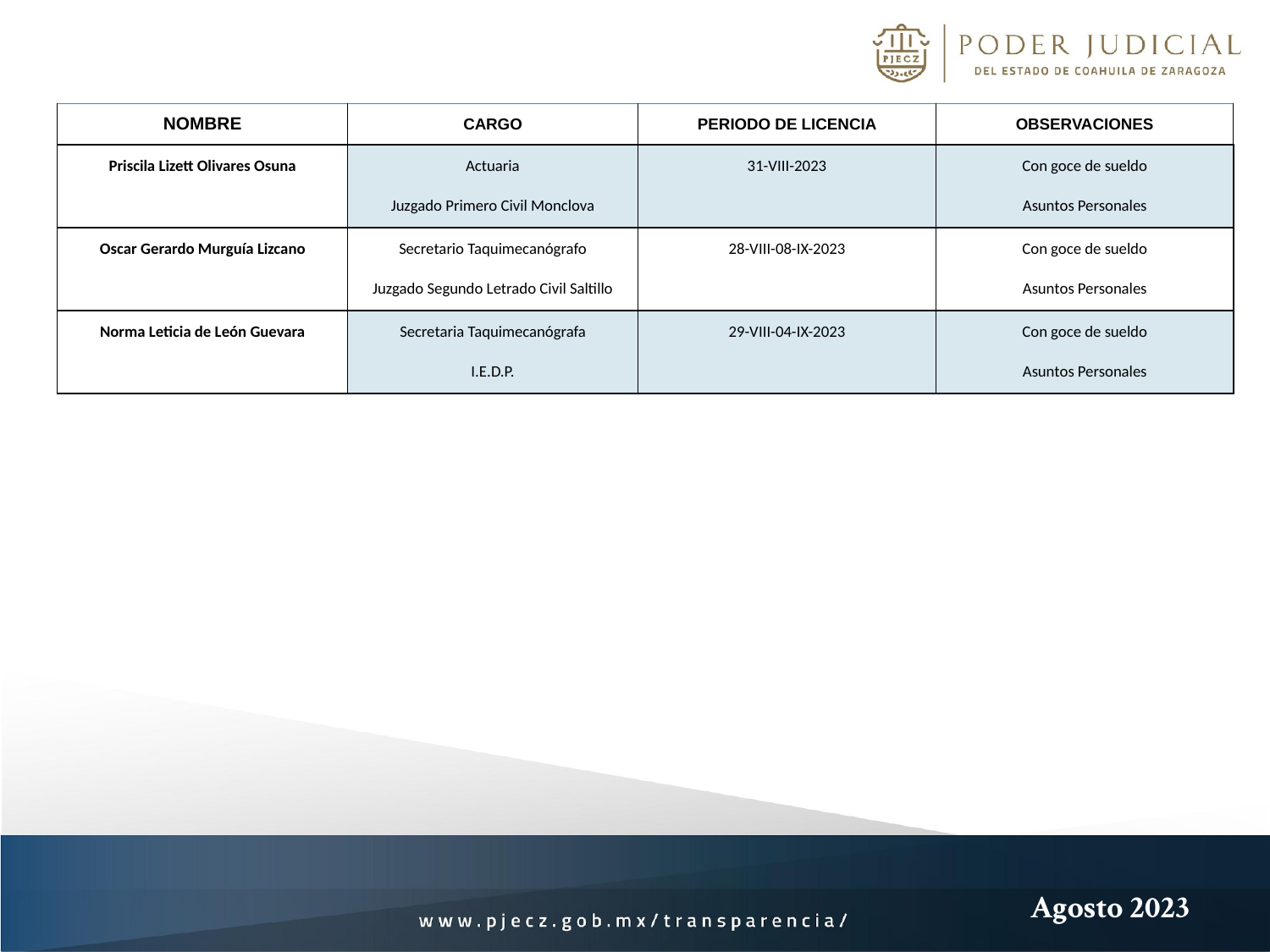

| NOMBRE | CARGO | PERIODO DE LICENCIA | OBSERVACIONES |
| --- | --- | --- | --- |
| Priscila Lizett Olivares Osuna | Actuaria Juzgado Primero Civil Monclova | 31-VIII-2023 | Con goce de sueldo Asuntos Personales |
| Oscar Gerardo Murguía Lizcano | Secretario Taquimecanógrafo Juzgado Segundo Letrado Civil Saltillo | 28-VIII-08-IX-2023 | Con goce de sueldo Asuntos Personales |
| Norma Leticia de León Guevara | Secretaria Taquimecanógrafa I.E.D.P. | 29-VIII-04-IX-2023 | Con goce de sueldo Asuntos Personales |
Agosto 2023